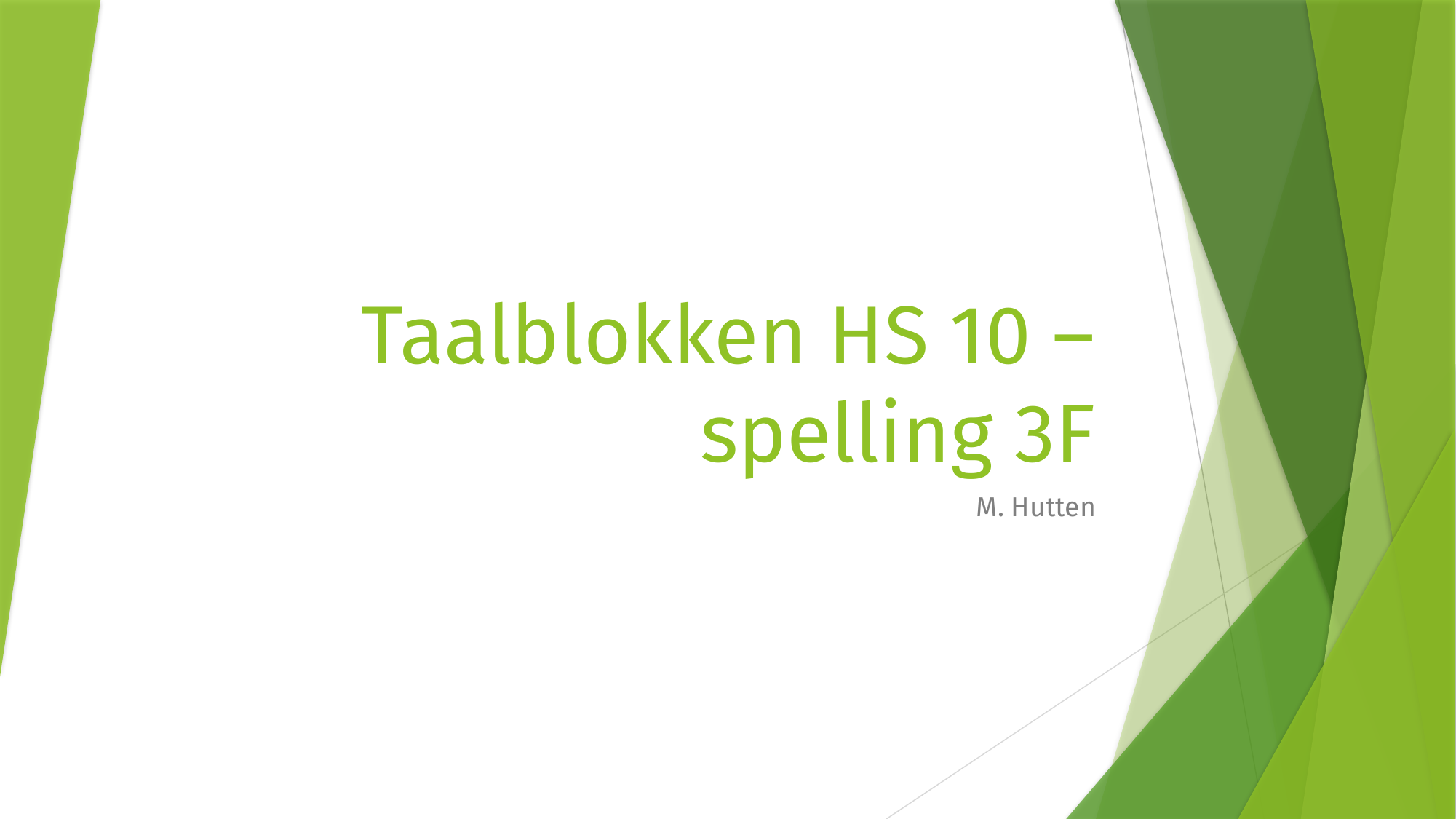

# Taalblokken HS 10 – spelling 3F
M. Hutten